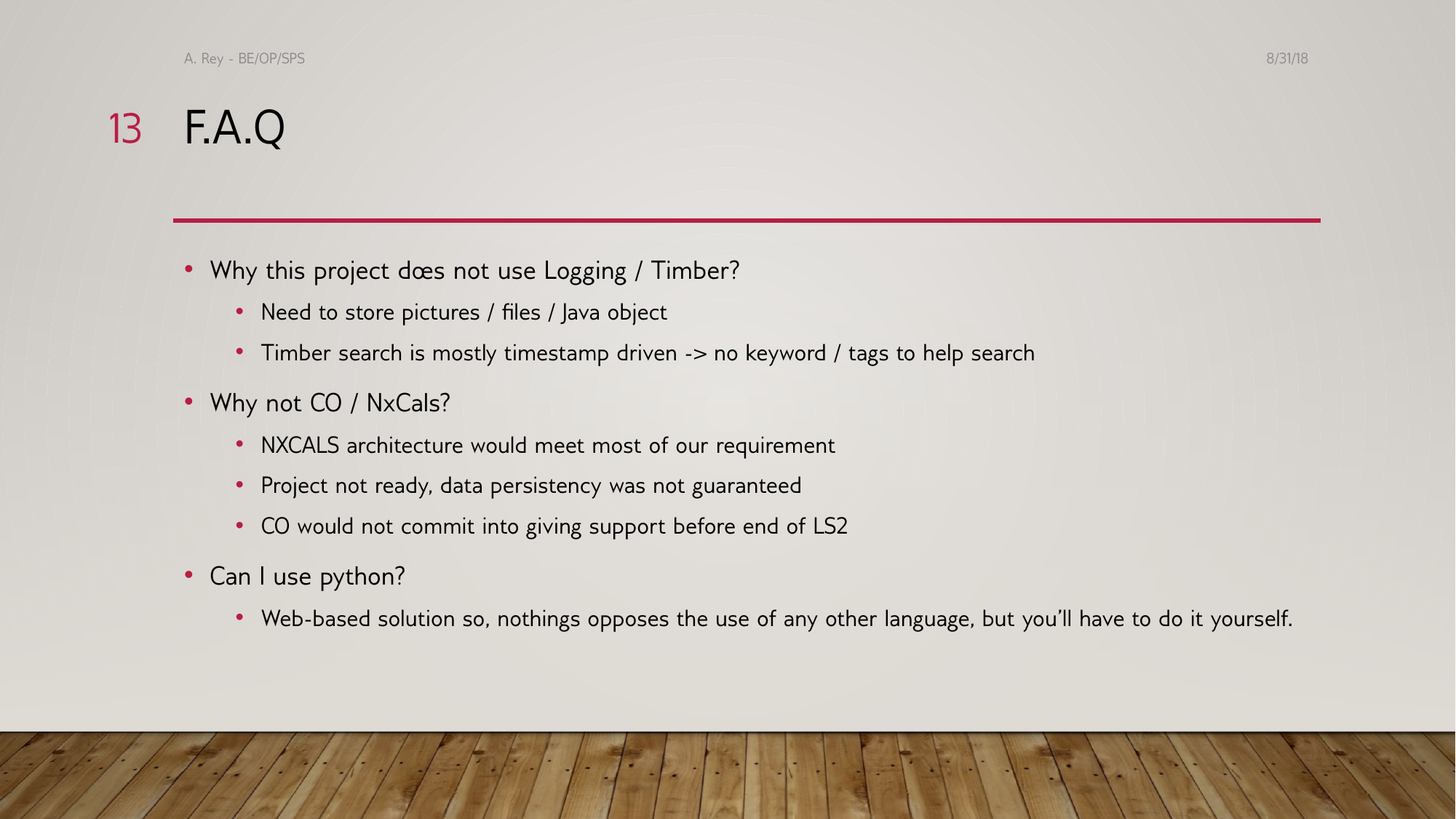

A. Rey - BE/OP/SPS
8/31/18
13
# F.A.Q
Why this project does not use Logging / Timber?
Need to store pictures / files / Java object
Timber search is mostly timestamp driven -> no keyword / tags to help search
Why not CO / NxCals?
NXCALS architecture would meet most of our requirement
Project not ready, data persistency was not guaranteed
CO would not commit into giving support before end of LS2
Can I use python?
Web-based solution so, nothings opposes the use of any other language, but you’ll have to do it yourself.